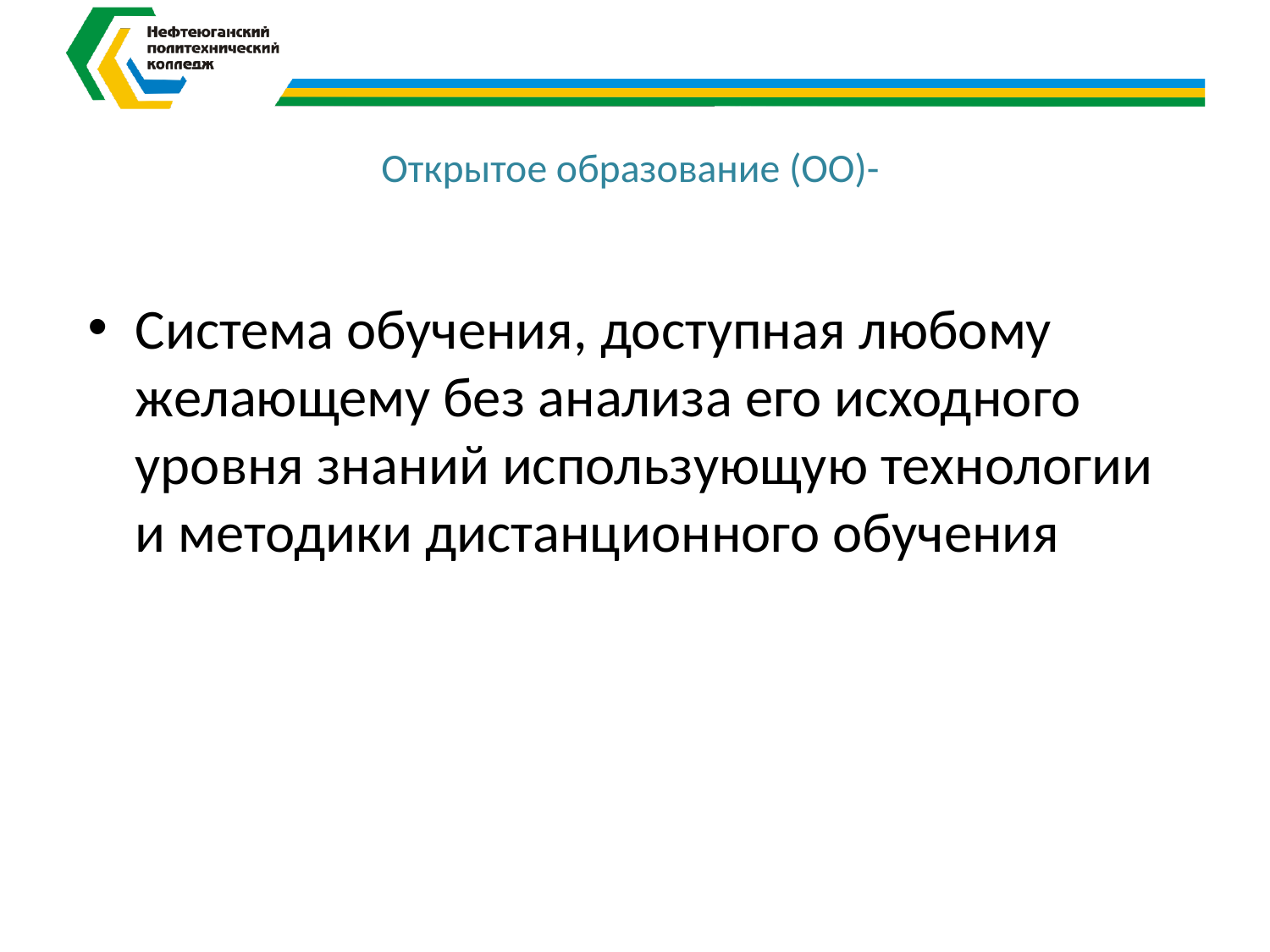

# Открытое образование (ОО)-
Система обучения, доступная любому желающему без анализа его исходного уровня знаний использующую технологии и методики дистанционного обучения